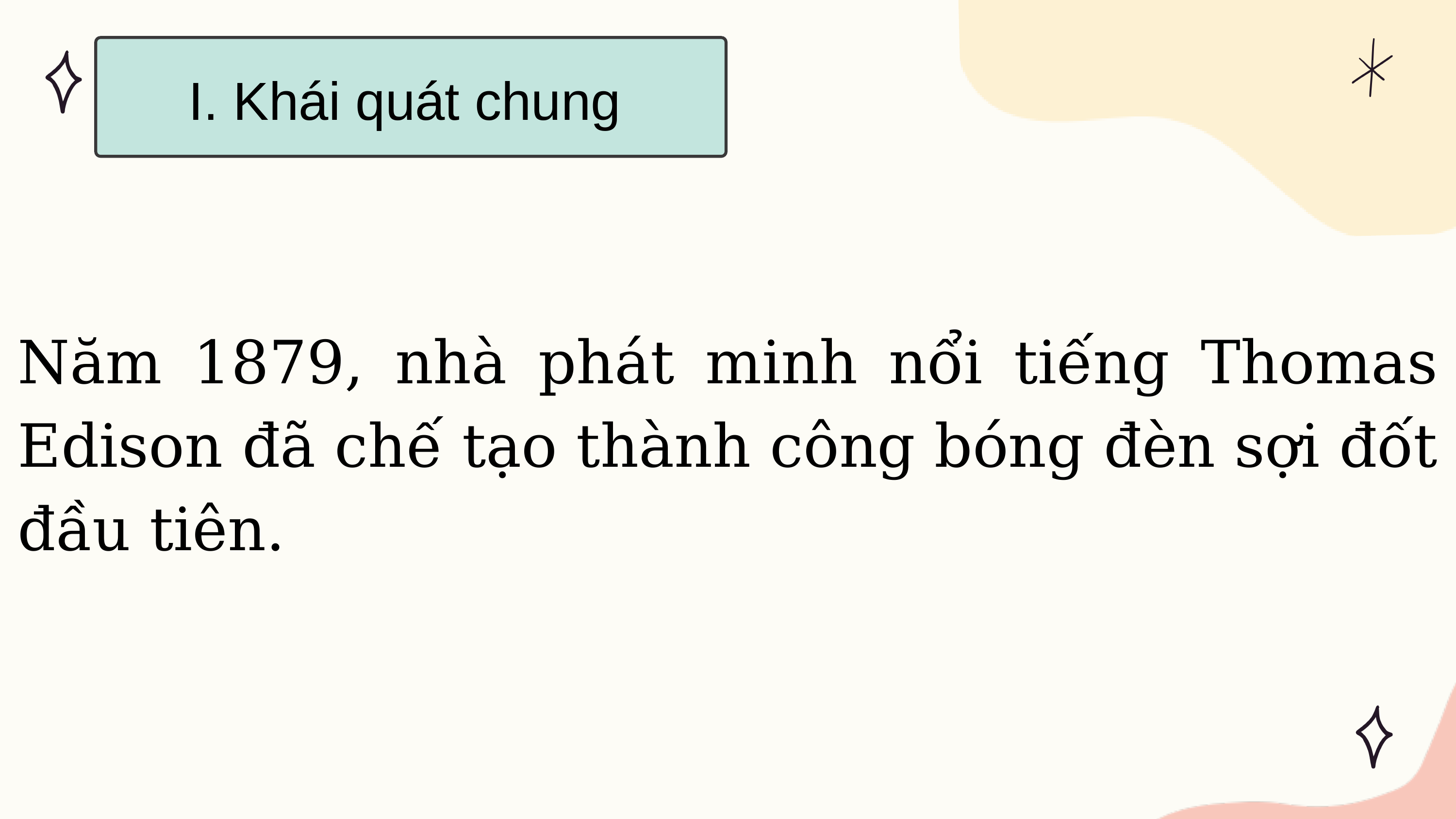

I. Khái quát chung
Năm 1879, nhà phát minh nổi tiếng Thomas Edison đã chế tạo thành công bóng đèn sợi đốt đầu tiên.